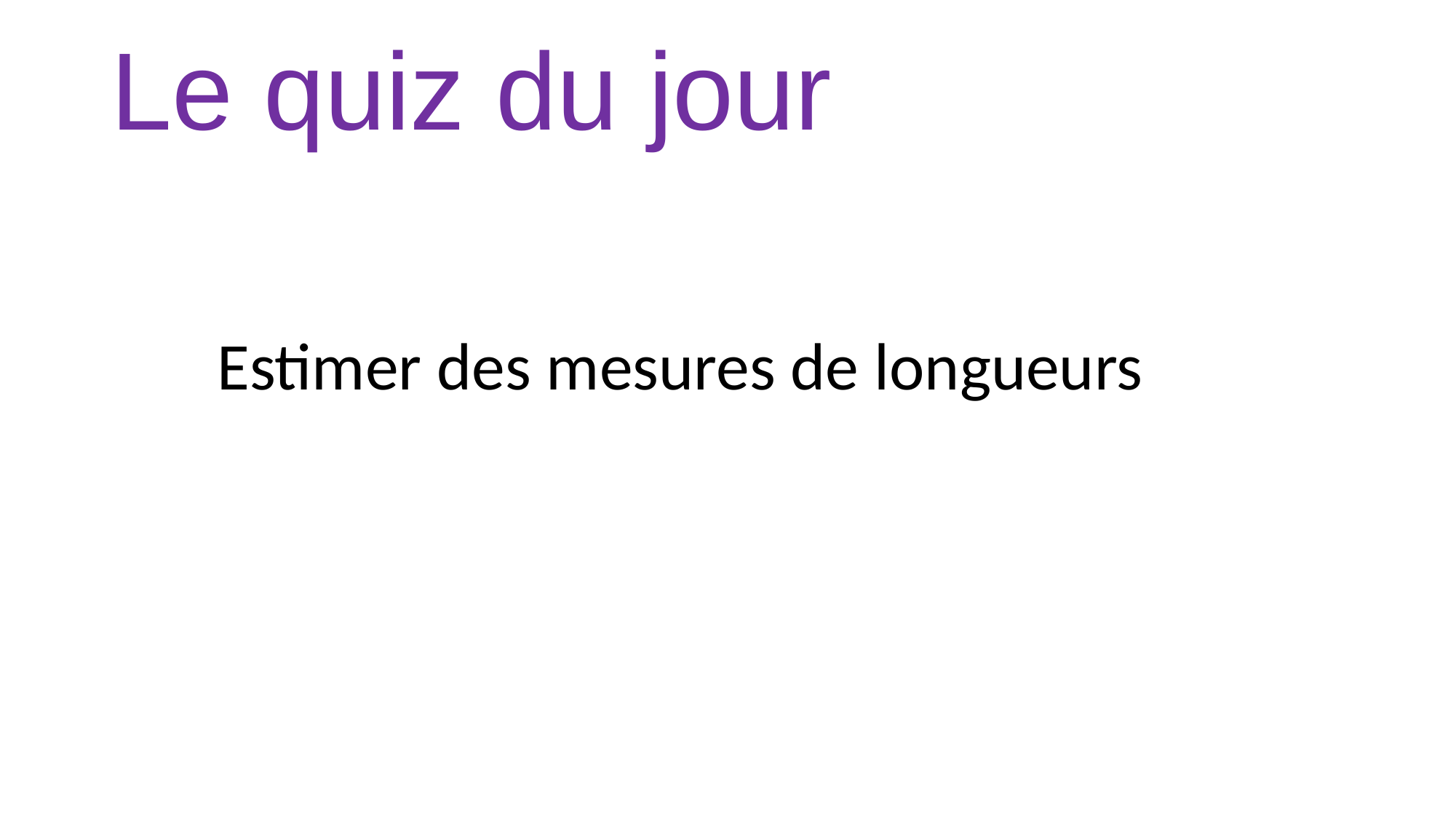

Le quiz du jour
Estimer des mesures de longueurs